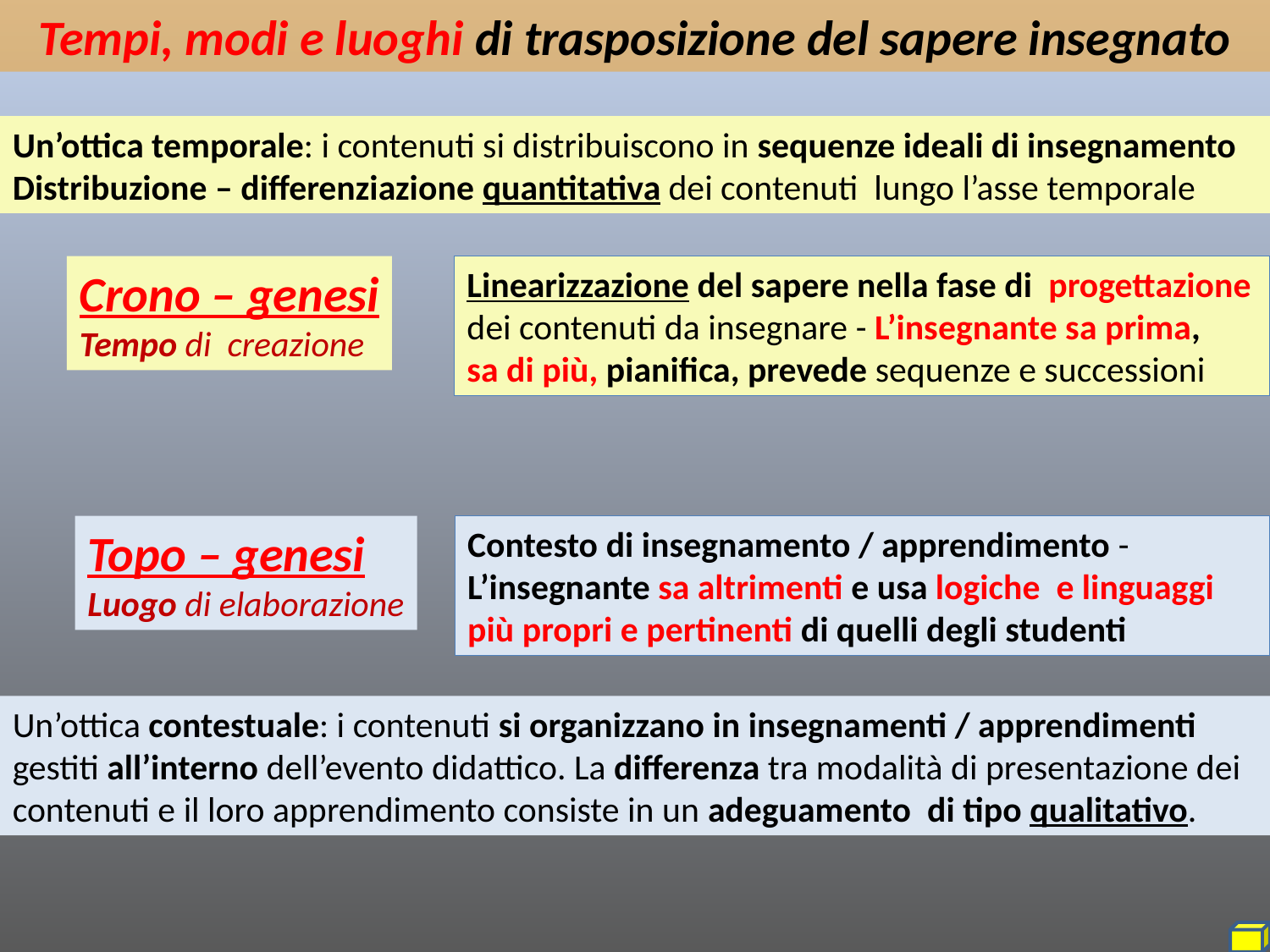

Tempi, modi e luoghi di trasposizione del sapere insegnato
Un’ottica temporale: i contenuti si distribuiscono in sequenze ideali di insegnamento
Distribuzione – differenziazione quantitativa dei contenuti  lungo l’asse temporale
Crono – genesi
Tempo di  creazione
Linearizzazione del sapere nella fase di  progettazione dei contenuti da insegnare - L’insegnante sa prima,
sa di più, pianifica, prevede sequenze e successioni
Topo – genesi
Luogo di elaborazione
Contesto di insegnamento / apprendimento - L’insegnante sa altrimenti e usa logiche  e linguaggi più propri e pertinenti di quelli degli studenti
Un’ottica contestuale: i contenuti si organizzano in insegnamenti / apprendimenti gestiti all’interno dell’evento didattico. La differenza tra modalità di presentazione dei contenuti e il loro apprendimento consiste in un adeguamento  di tipo qualitativo.